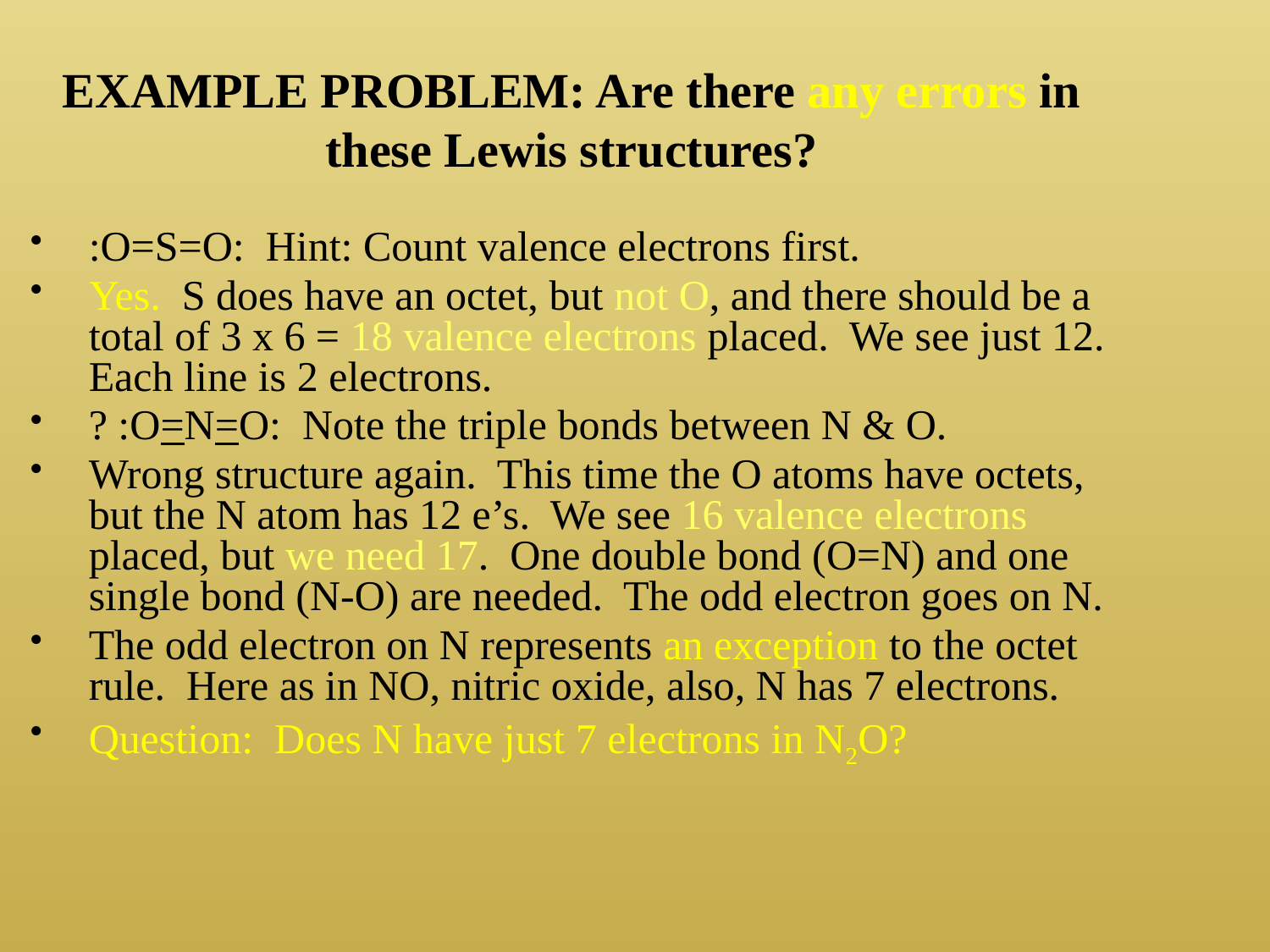

EXAMPLE PROBLEM: Are there any errors in these Lewis structures?
:O=S=O:  Hint: Count valence electrons first.
Yes.  S does have an octet, but not O, and there should be a total of 3 x 6 = 18 valence electrons placed.  We see just 12.  Each line is 2 electrons.
? :O=N=O:  Note the triple bonds between N & O.
Wrong structure again.  This time the O atoms have octets, but the N atom has 12 e’s.  We see 16 valence electrons placed, but we need 17.  One double bond (O=N) and one single bond (N-O) are needed.  The odd electron goes on N.
The odd electron on N represents an exception to the octet rule.  Here as in NO, nitric oxide, also, N has 7 electrons.
Question:  Does N have just 7 electrons in N2O?